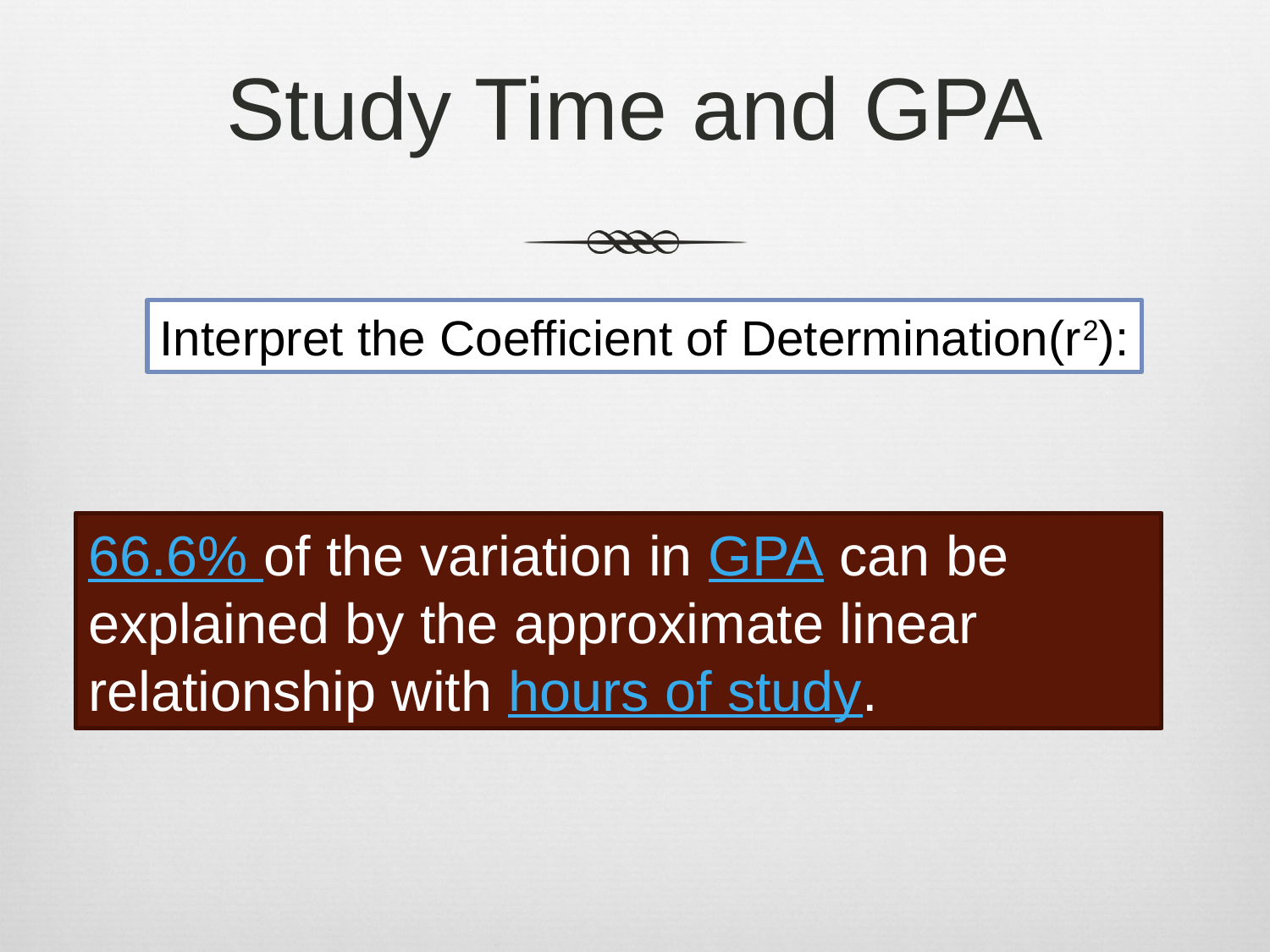

# Study Time and GPA
Interpret the Coefficient of Determination(r2):
66.6% of the variation in GPA can be explained by the approximate linear relationship with hours of study.